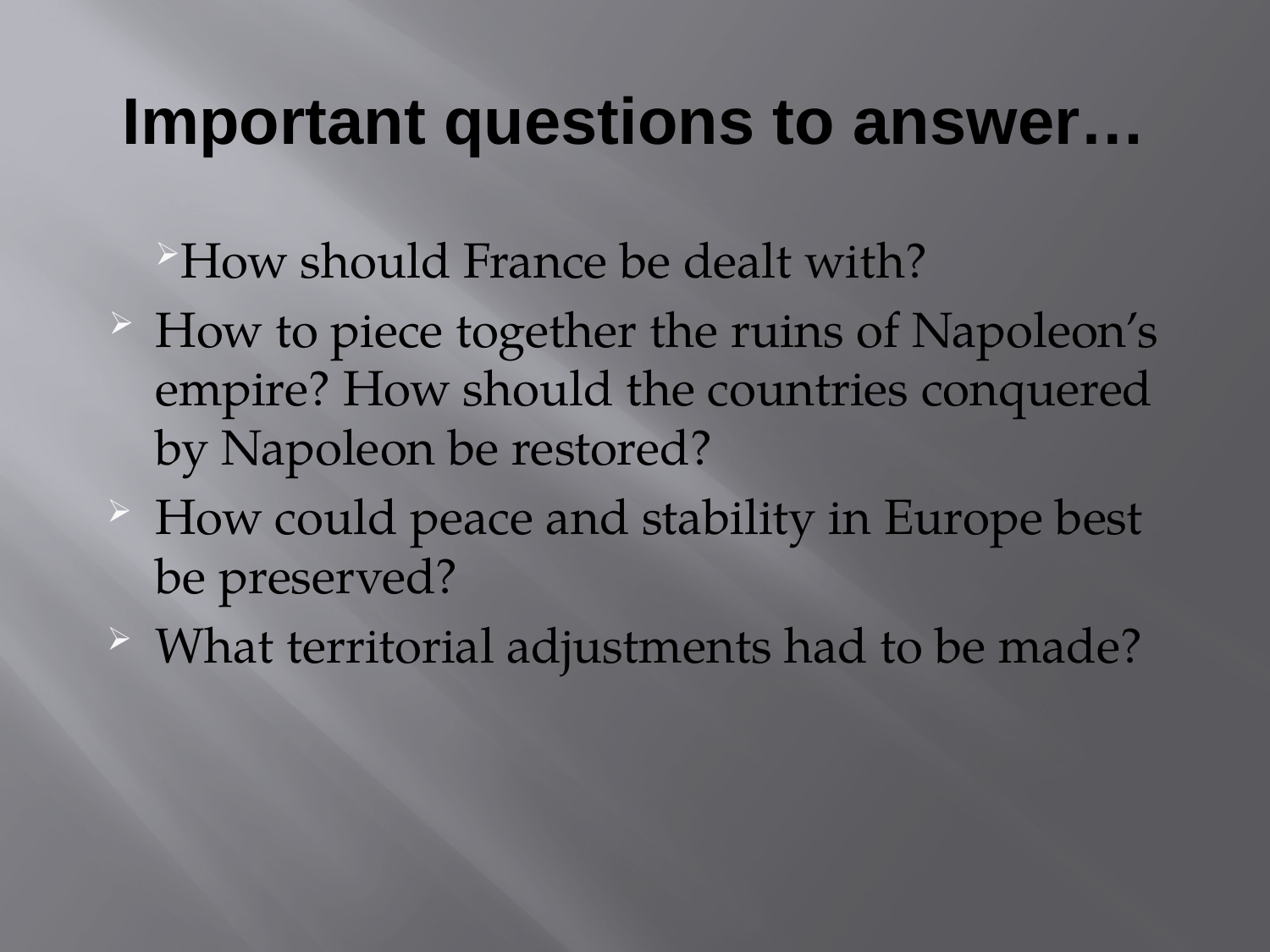

# Important questions to answer…
How should France be dealt with?
How to piece together the ruins of Napoleon’s empire? How should the countries conquered by Napoleon be restored?
How could peace and stability in Europe best be preserved?
What territorial adjustments had to be made?